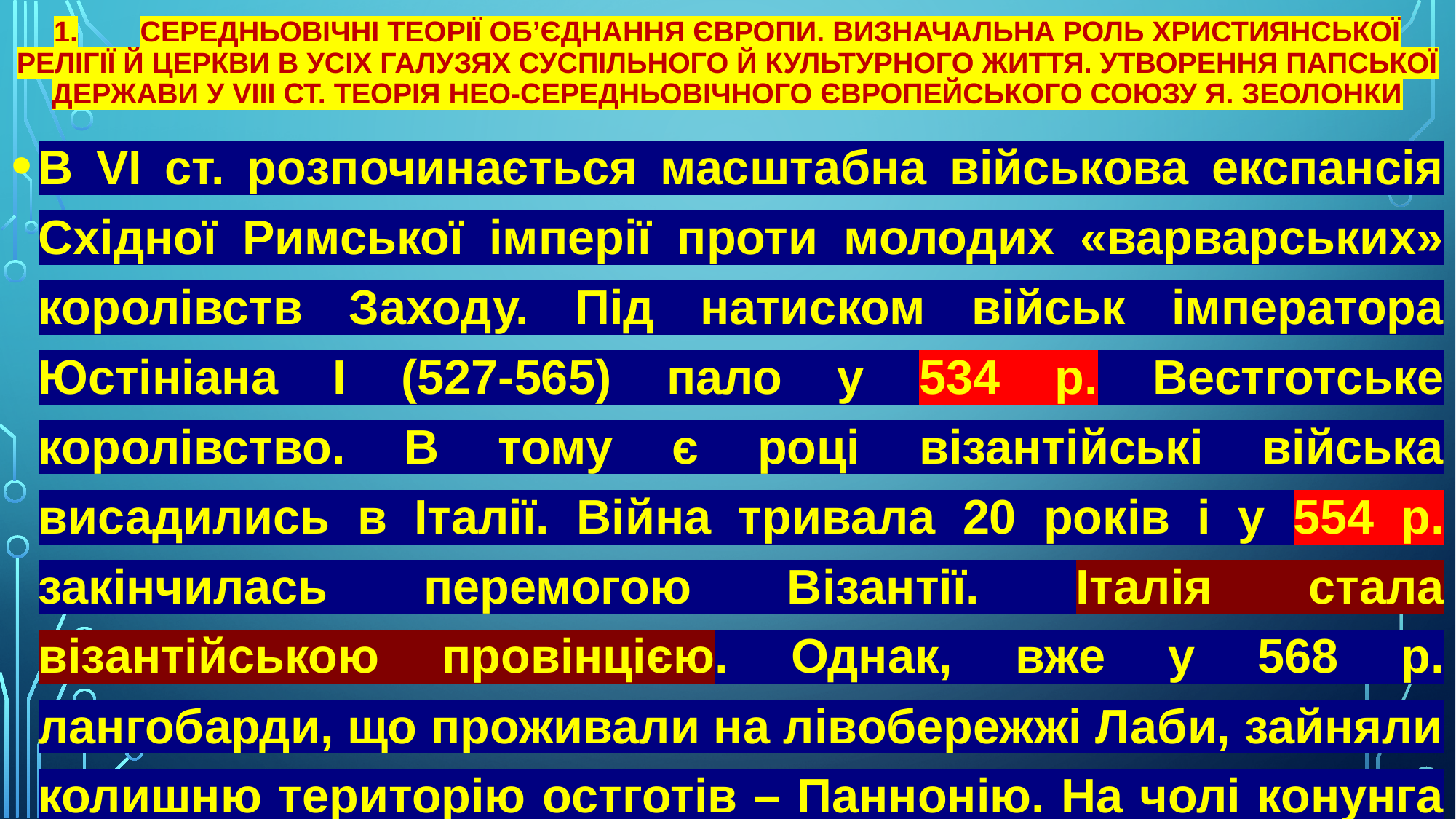

# 1.	Середньовічні теорії об’єднання Європи. Визначальна роль християнської релігії й церкви в усіх галузях суспільного й культурного життя. Утворення папської держави у VIII ст. Теорія нео-середньовічного Європейського Союзу Я. Зеолонки
В VI ст. розпочинається масштабна військова експансія Східної Римської імперії проти молодих «варварських» королівств Заходу. Під натиском військ імператора Юстініана I (527-565) пало у 534 р. Вестготське королівство. В тому є році візантійські війська висадились в Італії. Війна тривала 20 років і у 554 р. закінчилась перемогою Візантії. Італія стала візантійською провінцією. Однак, вже у 568 р. лангобарди, що проживали на лівобережжі Лаби, зайняли колишню територію остготів – Паннонію. На чолі конунга Альбоіна лангобарди досить швидко оволоділи Північною Італією.